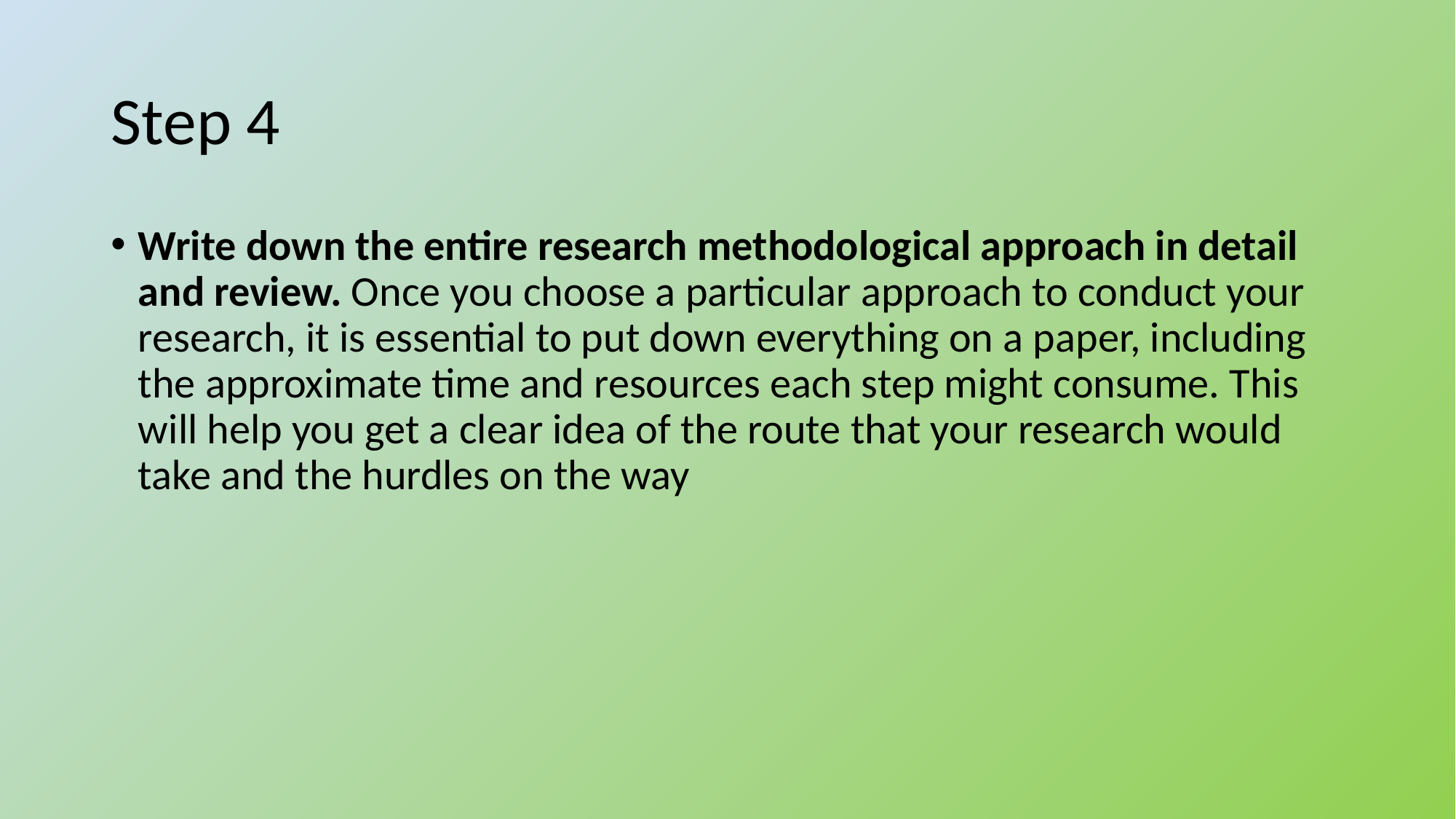

# Step 4
Write down the entire research methodological approach in detail and review. Once you choose a particular approach to conduct your research, it is essential to put down everything on a paper, including the approximate time and resources each step might consume. This will help you get a clear idea of the route that your research would take and the hurdles on the way